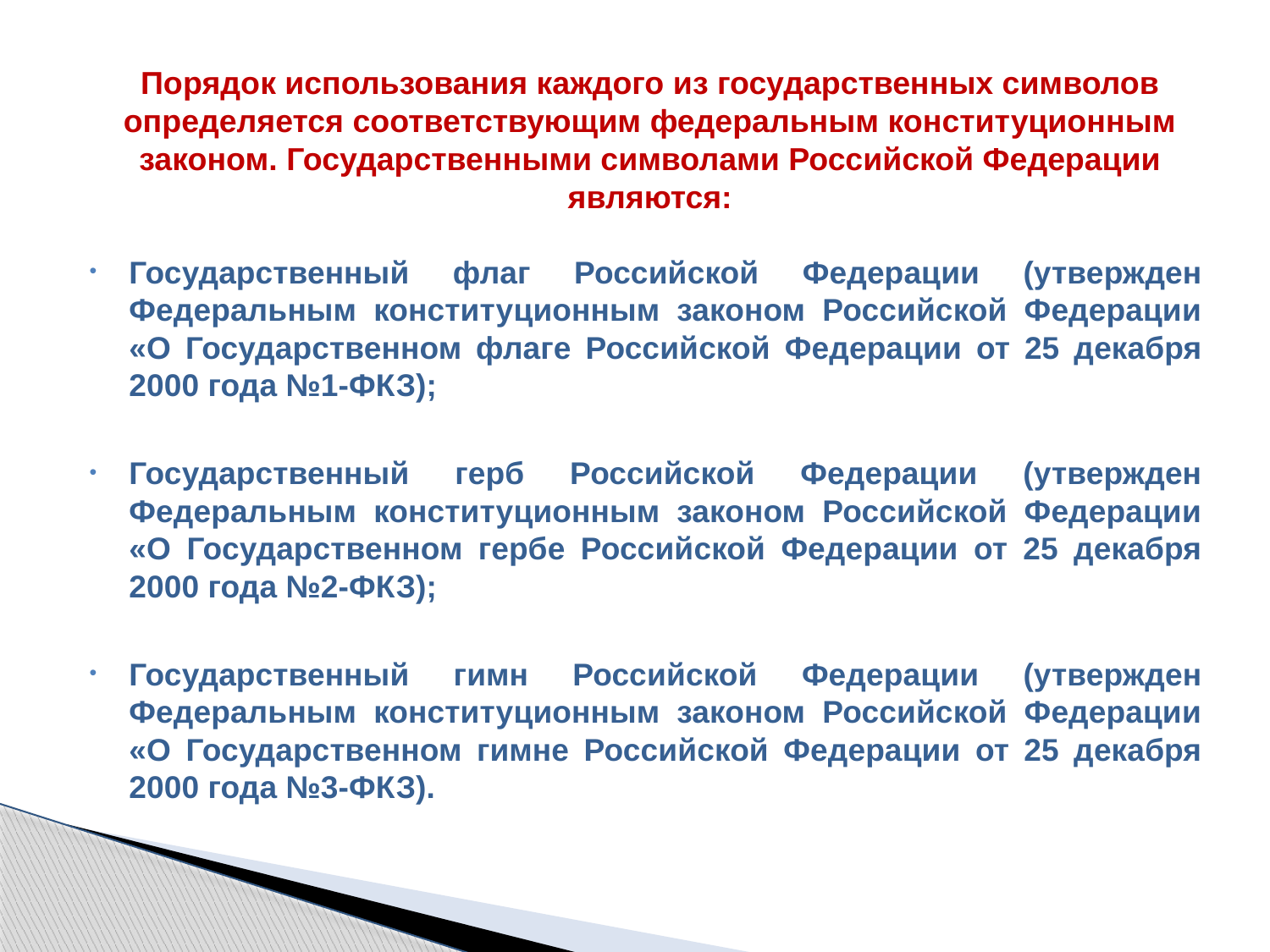

Государственный флаг Российской Федерации (утвержден Федеральным конституционным законом Российской Федерации «О Государственном флаге Российской Федерации от 25 декабря 2000 года №1-ФКЗ);

Государственный герб Российской Федерации (утвержден Федеральным конституционным законом Российской Федерации «О Государственном гербе Российской Федерации от 25 декабря 2000 года №2-ФКЗ);

Государственный гимн Российской Федерации (утвержден Федеральным конституционным законом Российской Федерации «О Государственном гимне Российской Федерации от 25 декабря 2000 года №3-ФКЗ).
Порядок использования каждого из государственных символов определяется соответствующим федеральным конституционным законом. Государственными символами Российской Федерации являются:
Государственный флаг Российской Федерации (утвержден Федеральным конституционным законом Российской Федерации «О Государственном флаге Российской Федерации от 25 декабря 2000 года №1-ФКЗ);

Государственный герб Российской Федерации (утвержден Федеральным конституционным законом Российской Федерации «О Государственном гербе Российской Федерации от 25 декабря 2000 года №2-ФКЗ);

Государственный гимн Российской Федерации (утвержден Федеральным конституционным законом Российской Федерации «О Государственном гимне Российской Федерации от 25 декабря 2000 года №3-ФКЗ).

Красный – огонь и отвагу.